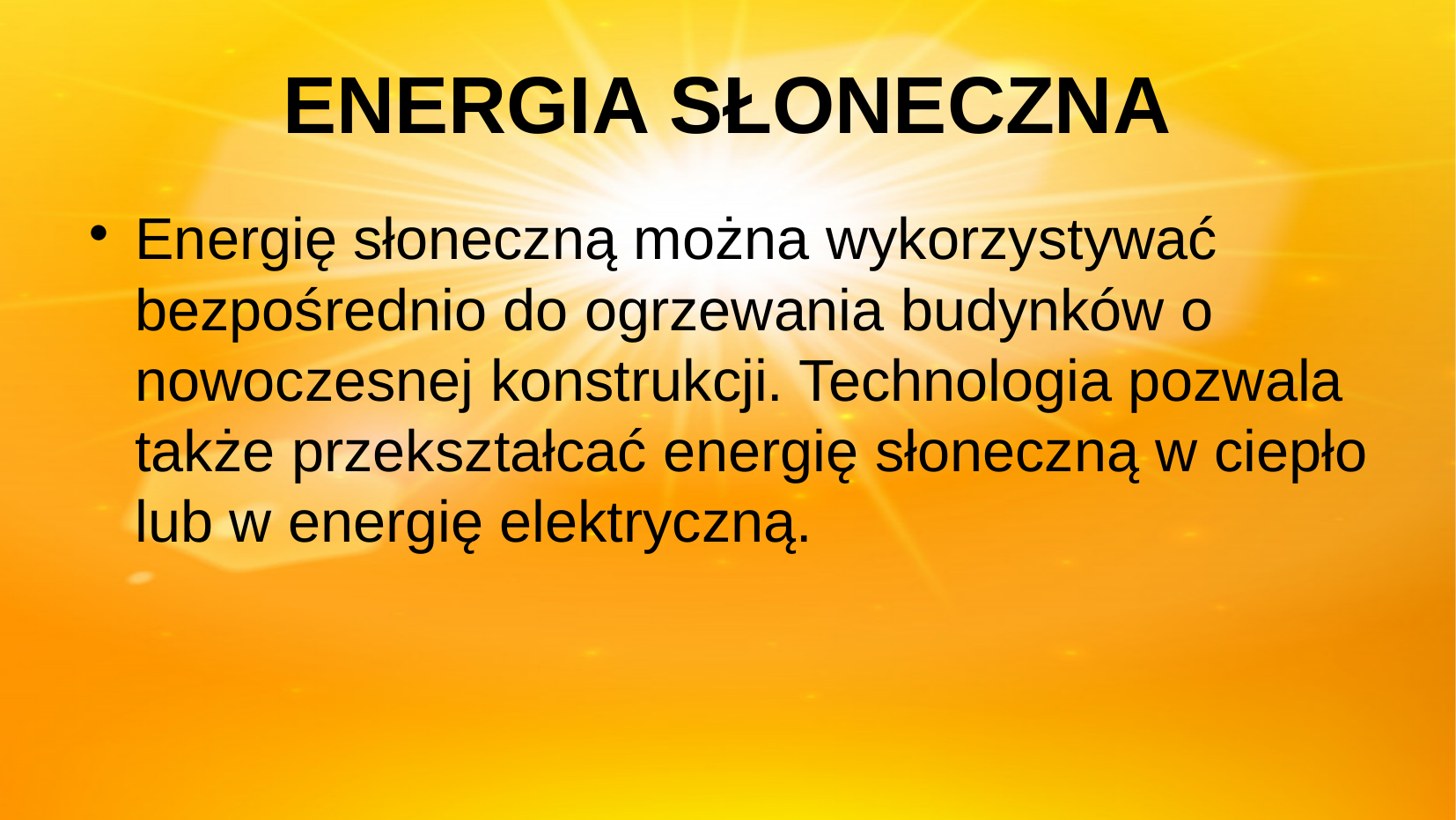

ENERGIA SŁONECZNA
Energię słoneczną można wykorzystywać bezpośrednio do ogrzewania budynków o nowoczesnej konstrukcji. Technologia pozwala także przekształcać energię słoneczną w ciepło lub w energię elektryczną.